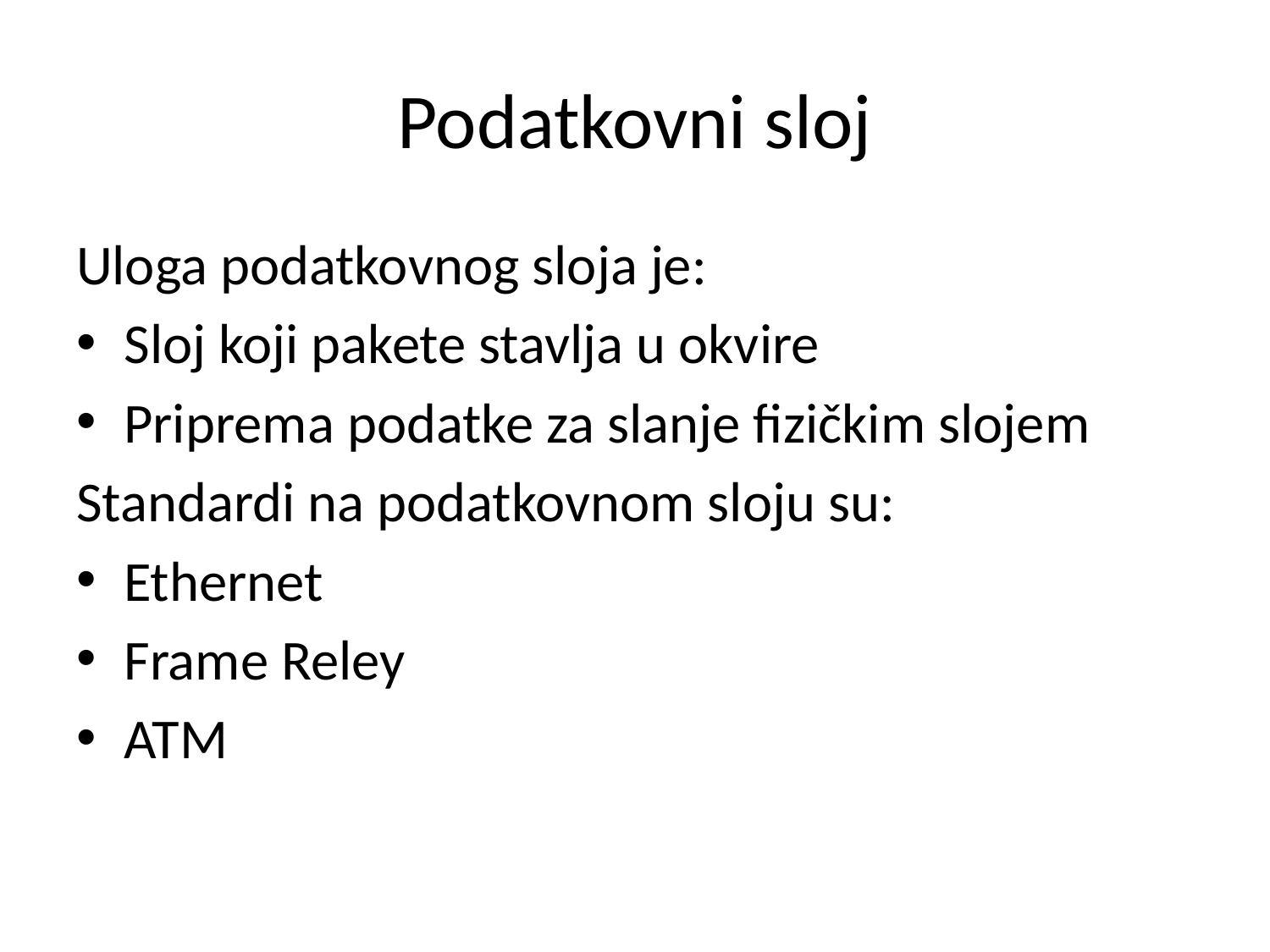

# Podatkovni sloj
Uloga podatkovnog sloja je:
Sloj koji pakete stavlja u okvire
Priprema podatke za slanje fizičkim slojem
Standardi na podatkovnom sloju su:
Ethernet
Frame Reley
ATM